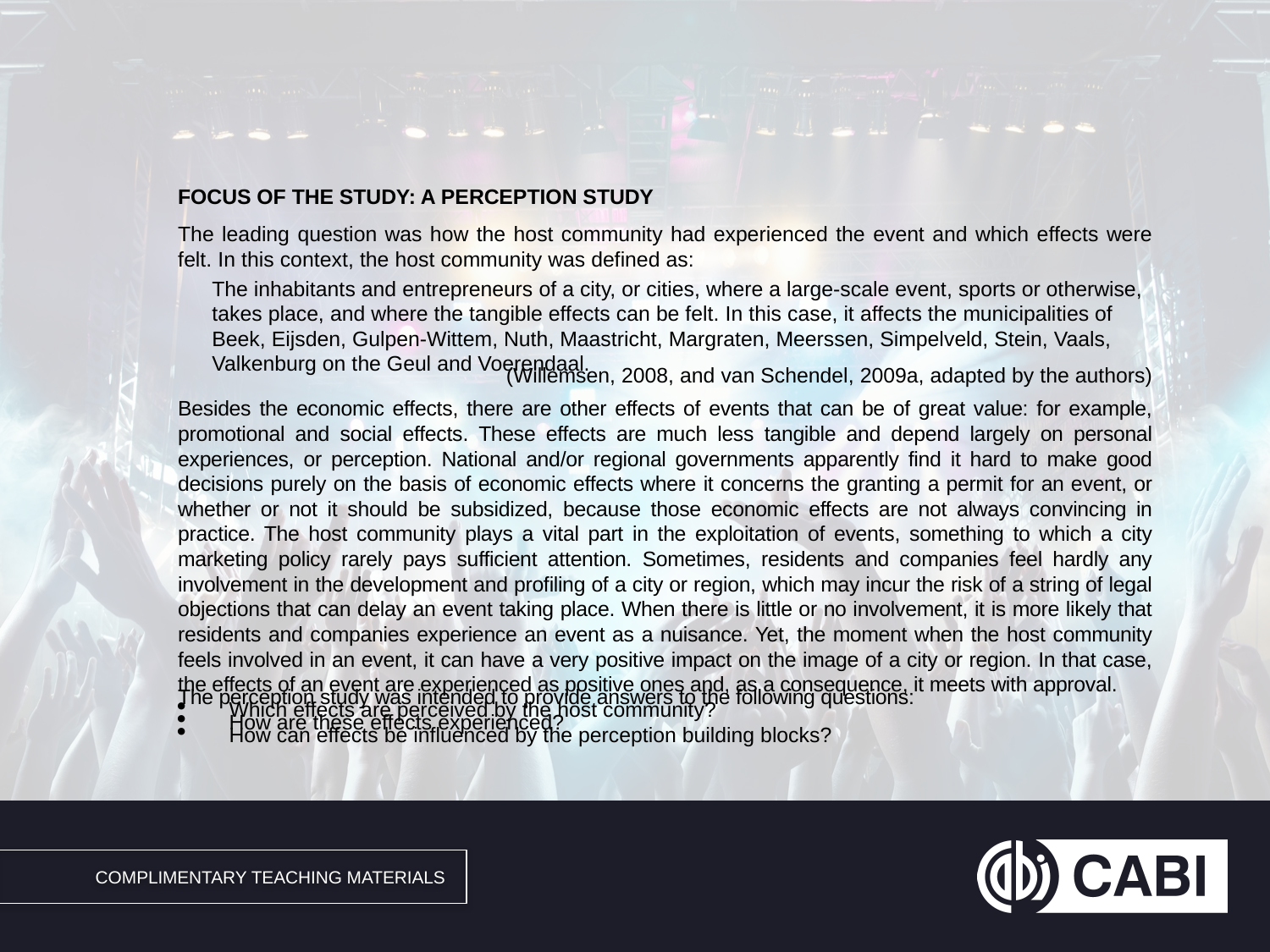

#
Focus of the Study: A Perception Study
The leading question was how the host community had experienced the event and which effects were felt. In this context, the host community was defined as:
The inhabitants and entrepreneurs of a city, or cities, where a large-scale event, sports or otherwise, takes place, and where the tangible effects can be felt. In this case, it affects the municipalities of Beek, Eijsden, Gulpen-Wittem, Nuth, Maastricht, Margraten, Meerssen, Simpelveld, Stein, Vaals, Valkenburg on the Geul and Voerendaal.
(Willemsen, 2008, and van Schendel, 2009a, adapted by the authors)
Besides the economic effects, there are other effects of events that can be of great value: for example, promotional and social effects. These effects are much less tangible and depend largely on personal experiences, or perception. National and/or regional governments apparently find it hard to make good decisions purely on the basis of economic effects where it concerns the granting a permit for an event, or whether or not it should be subsidized, because those economic effects are not always convincing in practice. The host community plays a vital part in the exploitation of events, something to which a city marketing policy rarely pays sufficient attention. Sometimes, residents and companies feel hardly any involvement in the development and profiling of a city or region, which may incur the risk of a string of legal objections that can delay an event taking place. When there is little or no involvement, it is more likely that residents and companies experience an event as a nuisance. Yet, the moment when the host community feels involved in an event, it can have a very positive impact on the image of a city or region. In that case, the effects of an event are experienced as positive ones and, as a consequence, it meets with approval.
The perception study was intended to provide answers to the following questions:
Which effects are perceived by the host community?
How are these effects experienced?
How can effects be influenced by the perception building blocks?